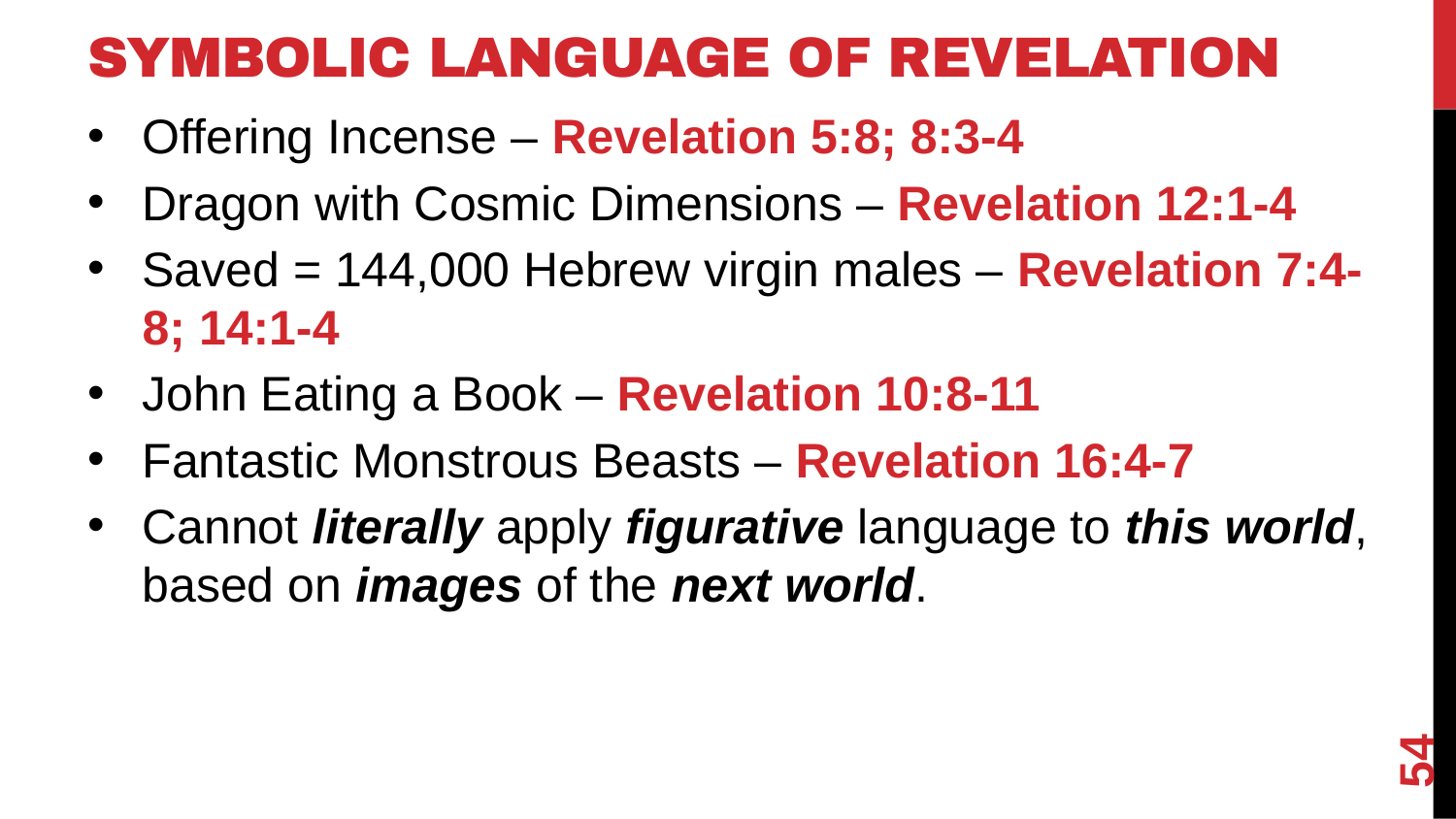

# Symbolic Language of Revelation
Offering Incense – Revelation 5:8; 8:3-4
Dragon with Cosmic Dimensions – Revelation 12:1-4
Saved = 144,000 Hebrew virgin males – Revelation 7:4-8; 14:1-4
John Eating a Book – Revelation 10:8-11
Fantastic Monstrous Beasts – Revelation 16:4-7
Cannot literally apply figurative language to this world, based on images of the next world.
54